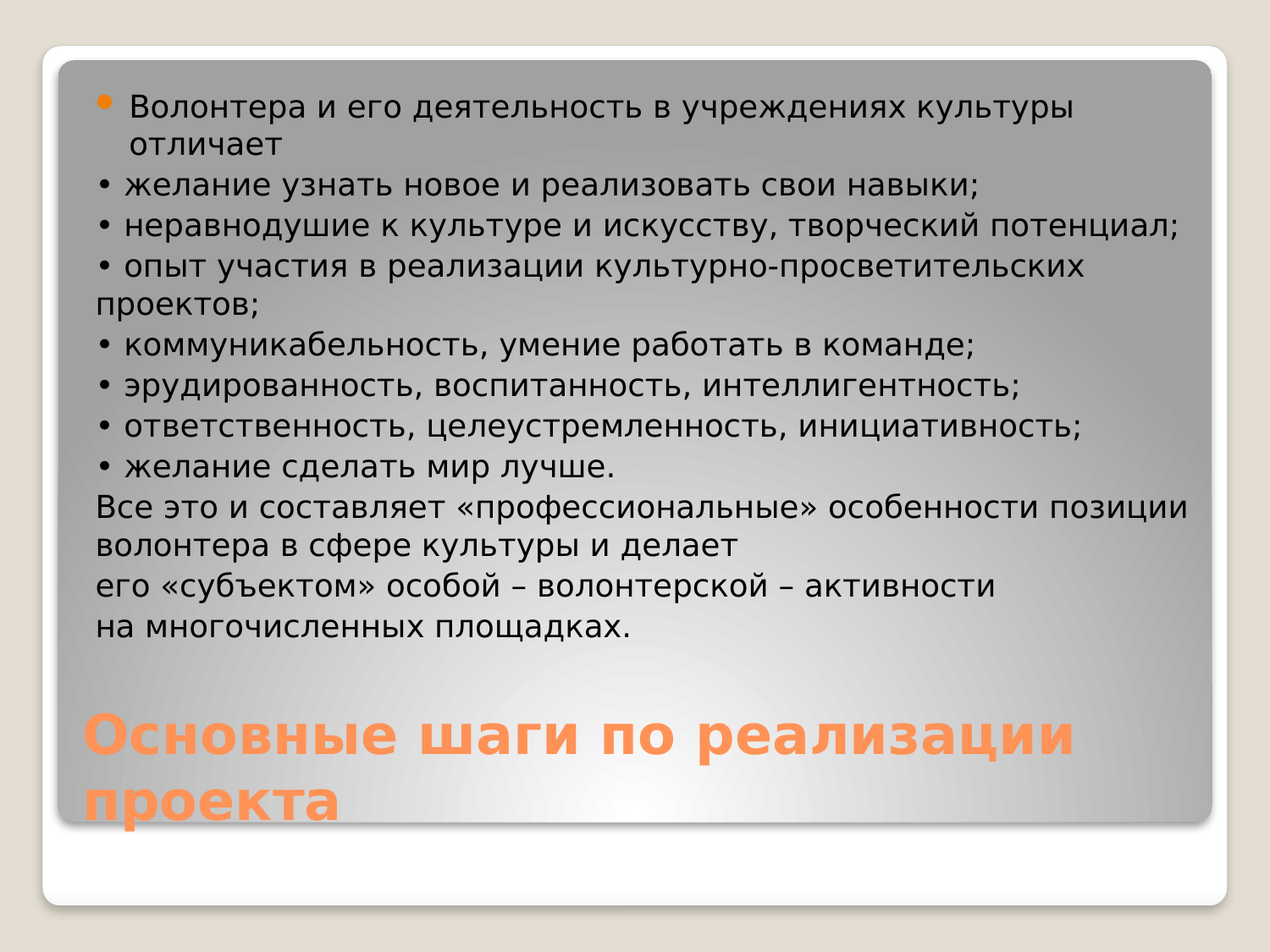

Волонтера и его деятельность в учреждениях культуры отличает
• желание узнать новое и реализовать свои навыки;
• неравнодушие к культуре и искусству, творческий потенциал;
• опыт участия в реализации культурно-просветительских проектов;
• коммуникабельность, умение работать в команде;
• эрудированность, воспитанность, интеллигентность;
• ответственность, целеустремленность, инициативность;
• желание сделать мир лучше.
Все это и составляет «профессиональные» особенности позиции волонтера в сфере культуры и делает
его «субъектом» особой – волонтерской – активности
на многочисленных площадках.
# Основные шаги по реализации проекта